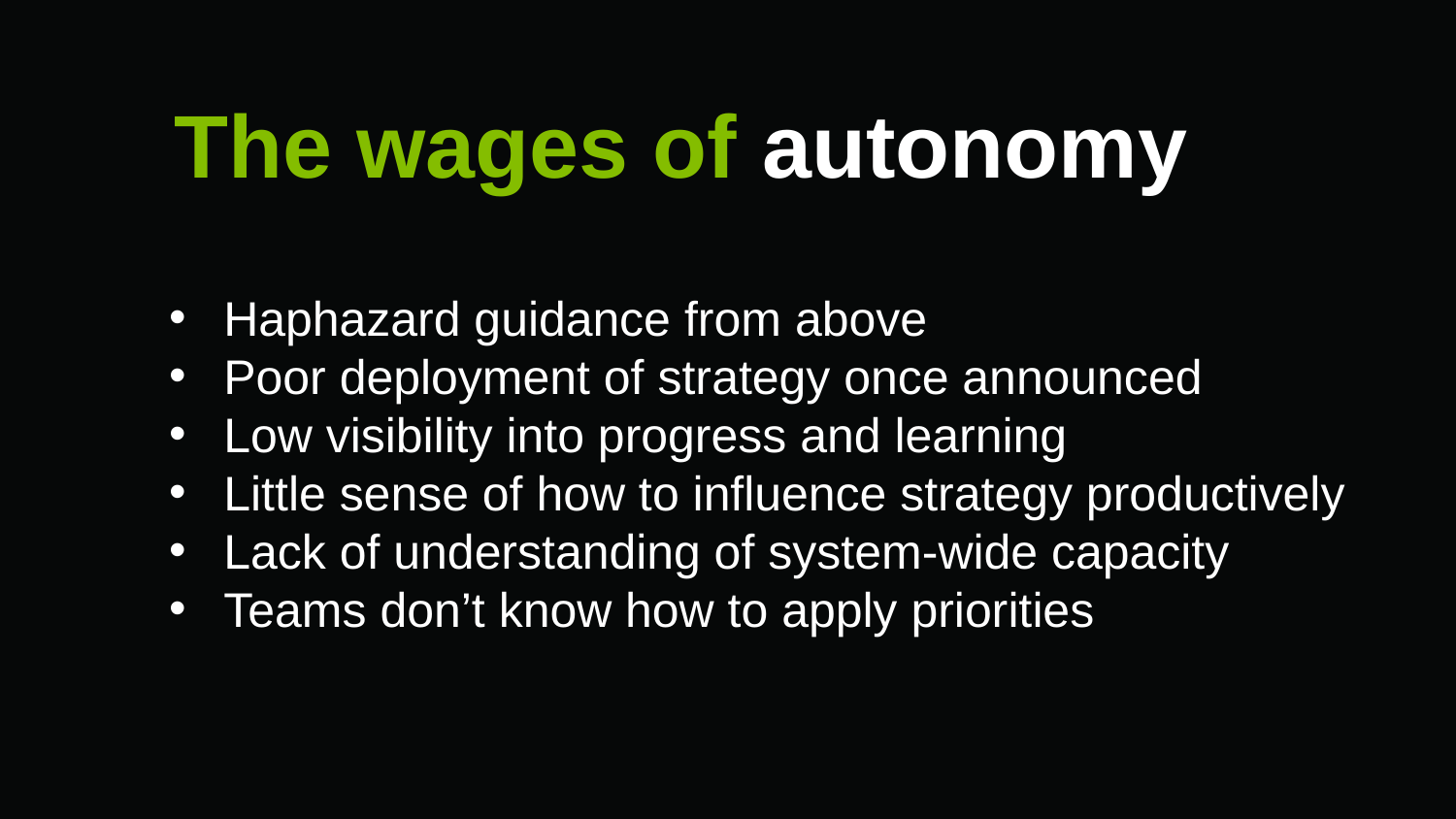

The wages of autonomy

Haphazard guidance from above
Poor deployment of strategy once announced
Low visibility into progress and learning
Little sense of how to influence strategy productively
Lack of understanding of system-wide capacity
Teams don’t know how to apply priorities